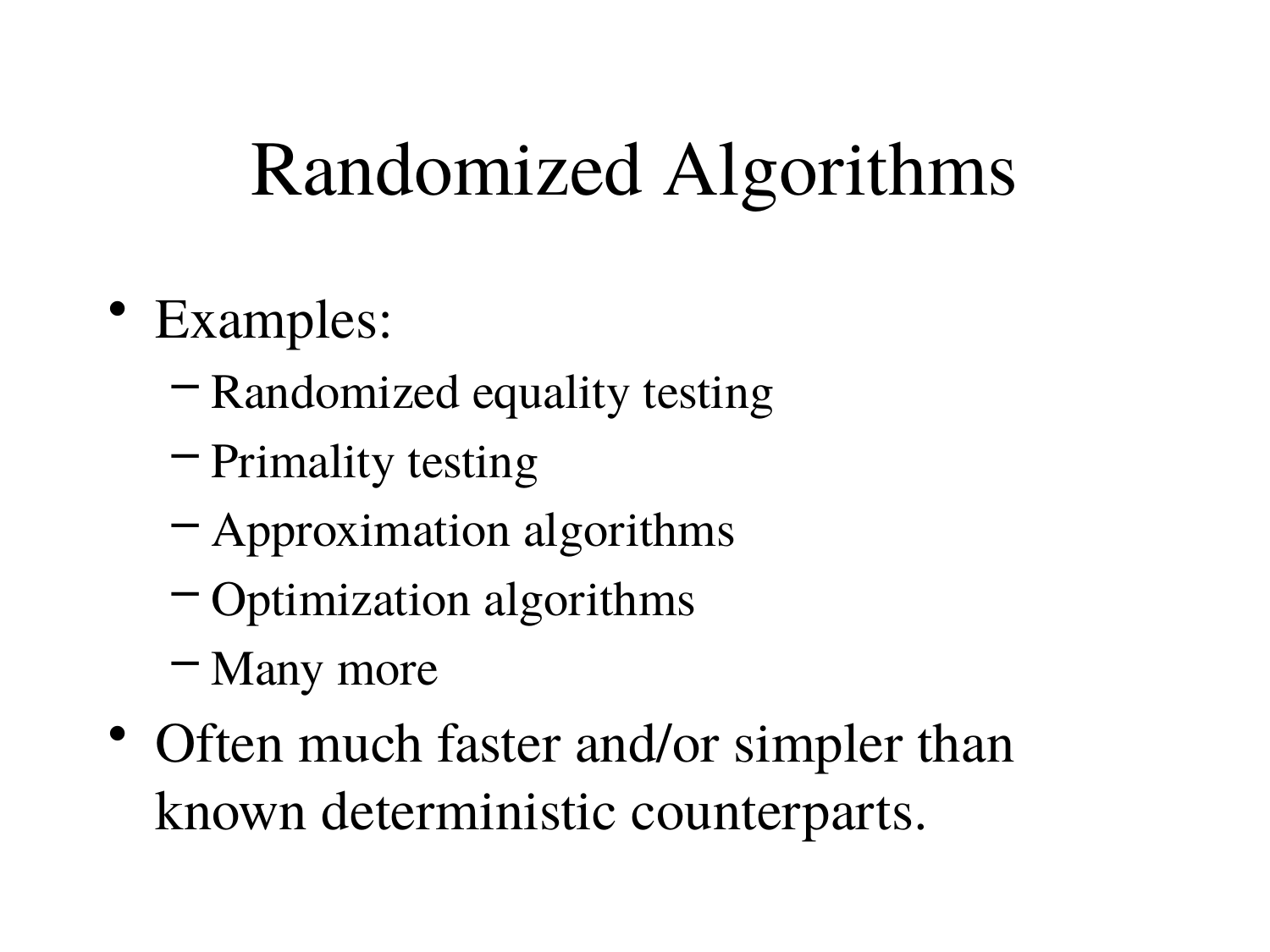

# Randomized Algorithms
Examples:
Randomized equality testing
Primality testing
Approximation algorithms
Optimization algorithms
Many more
Often much faster and/or simpler than known deterministic counterparts.